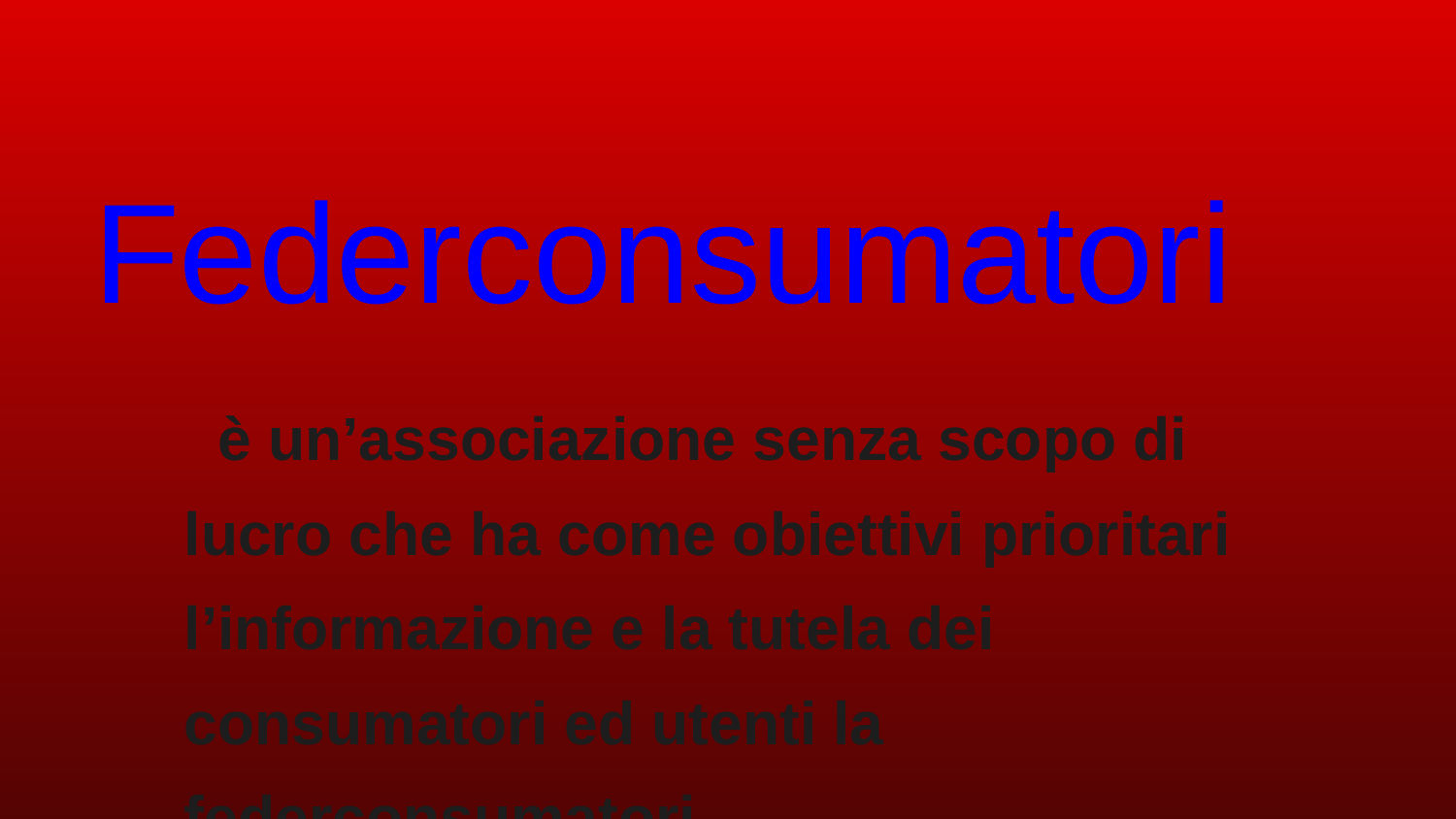

Federconsumatori
  è un’associazione senza scopo di lucro che ha come obiettivi prioritari l’informazione e la tutela dei consumatori ed utenti la federconsumatori